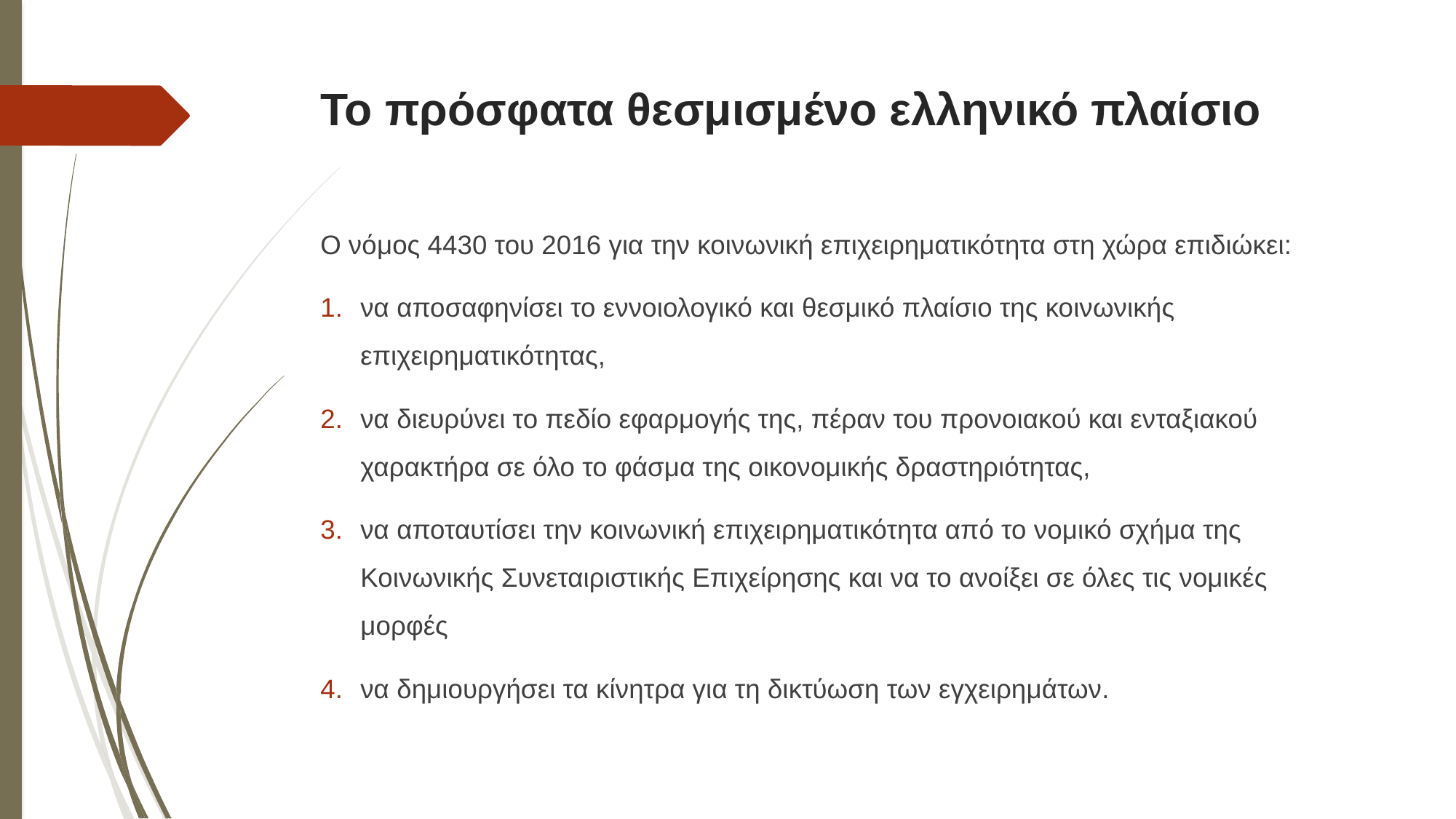

# Το πρόσφατα θεσμισμένο ελληνικό πλαίσιο
Ο νόμος 4430 του 2016 για την κοινωνική επιχειρηματικότητα στη χώρα επιδιώκει:
να αποσαφηνίσει το εννοιολογικό και θεσμικό πλαίσιο της κοινωνικής επιχειρηματικότητας,
να διευρύνει το πεδίο εφαρμογής της, πέραν του προνοιακού και ενταξιακού χαρακτήρα σε όλο το φάσμα της οικονομικής δραστηριότητας,
να αποταυτίσει την κοινωνική επιχειρηματικότητα από το νομικό σχήμα της Κοινωνικής Συνεταιριστικής Επιχείρησης και να το ανοίξει σε όλες τις νομικές μορφές
να δημιουργήσει τα κίνητρα για τη δικτύωση των εγχειρημάτων.